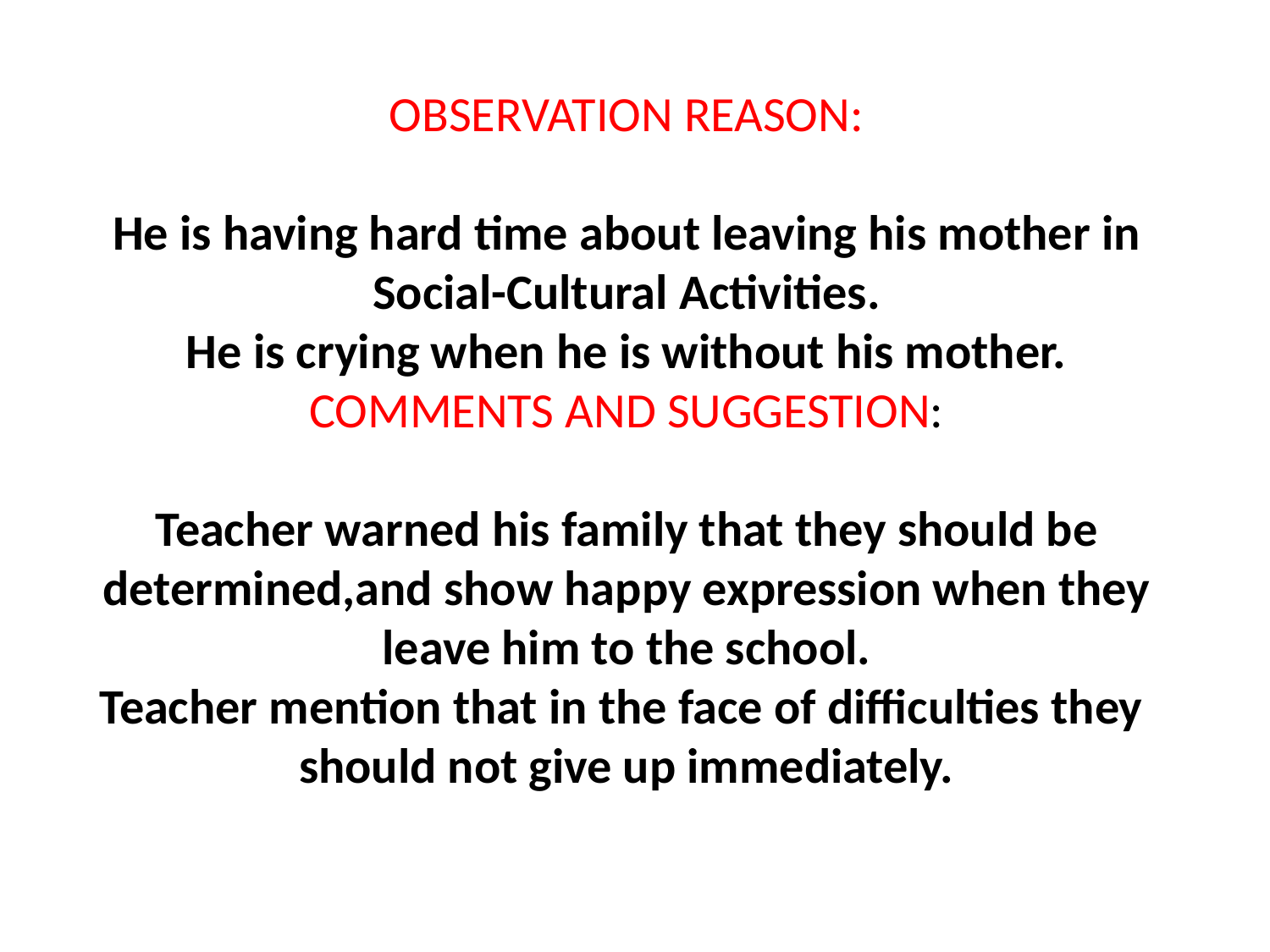

OBSERVATION REASON:

He is having hard time about leaving his mother in Social-Cultural Activities.
He is crying when he is without his mother.
COMMENTS AND SUGGESTION:

Teacher warned his family that they should be determined,and show happy expression when they leave him to the school.
Teacher mention that in the face of difficulties they  should not give up immediately.